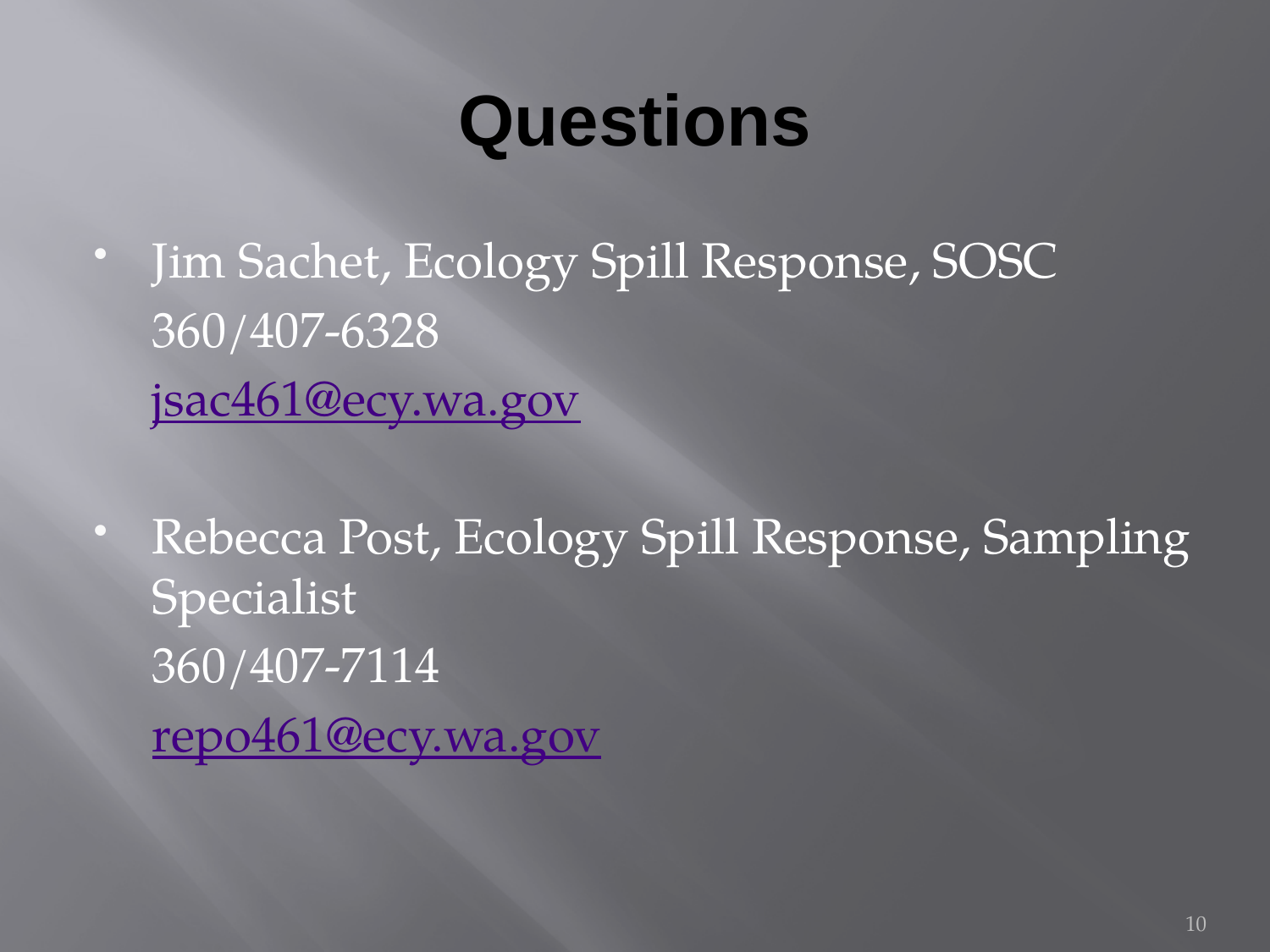

# Questions
Jim Sachet, Ecology Spill Response, SOSC
	360/407-6328
	jsac461@ecy.wa.gov

Rebecca Post, Ecology Spill Response, Sampling Specialist
	360/407-7114
	repo461@ecy.wa.gov
10